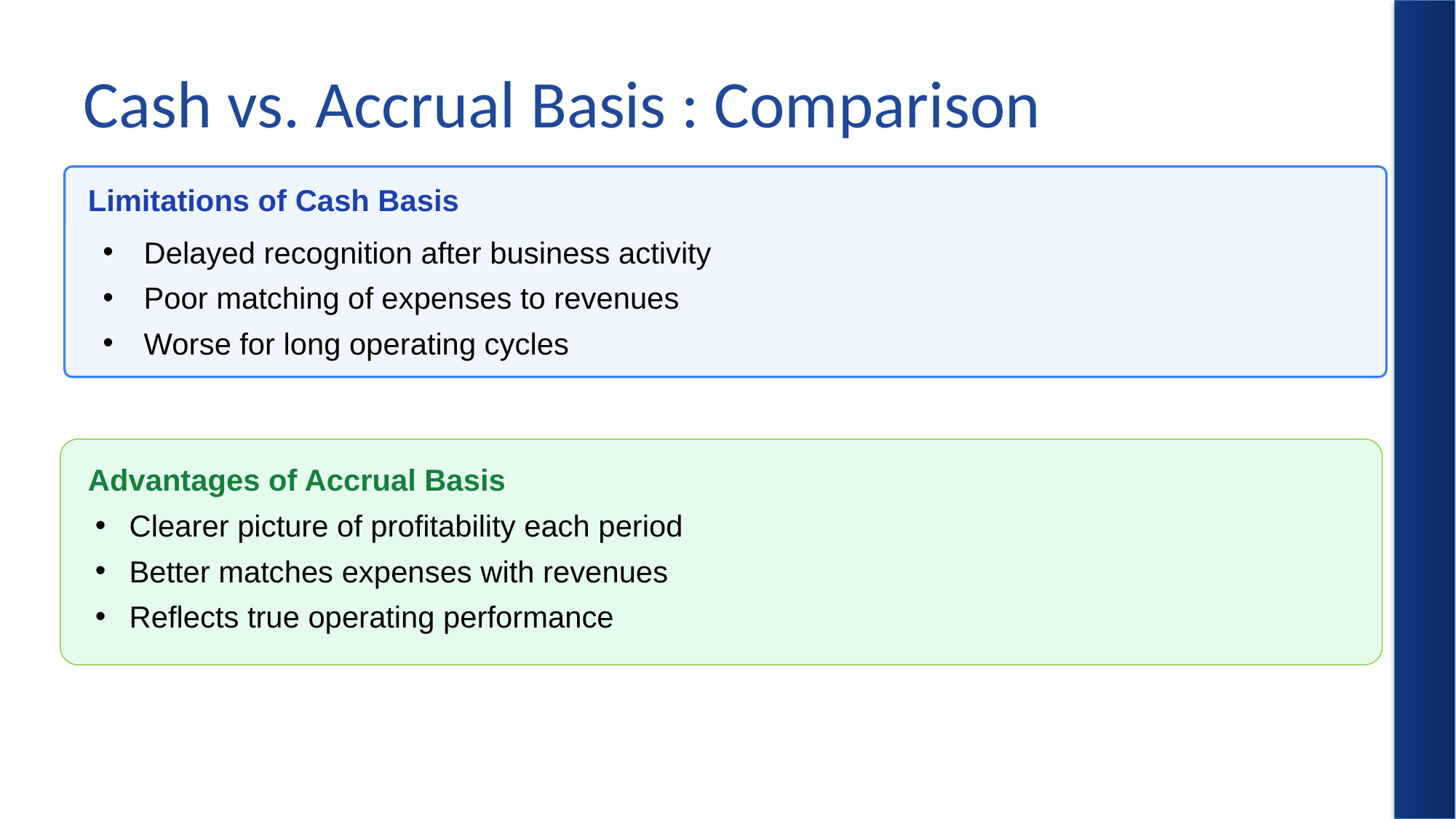

# Cash vs. Accrual Basis : Comparison

Limitations of Cash Basis
Delayed recognition after business activity
Poor matching of expenses to revenues
Worse for long operating cycles

Advantages of Accrual Basis
Clearer picture of profitability each period
Better matches expenses with revenues
Reflects true operating performance